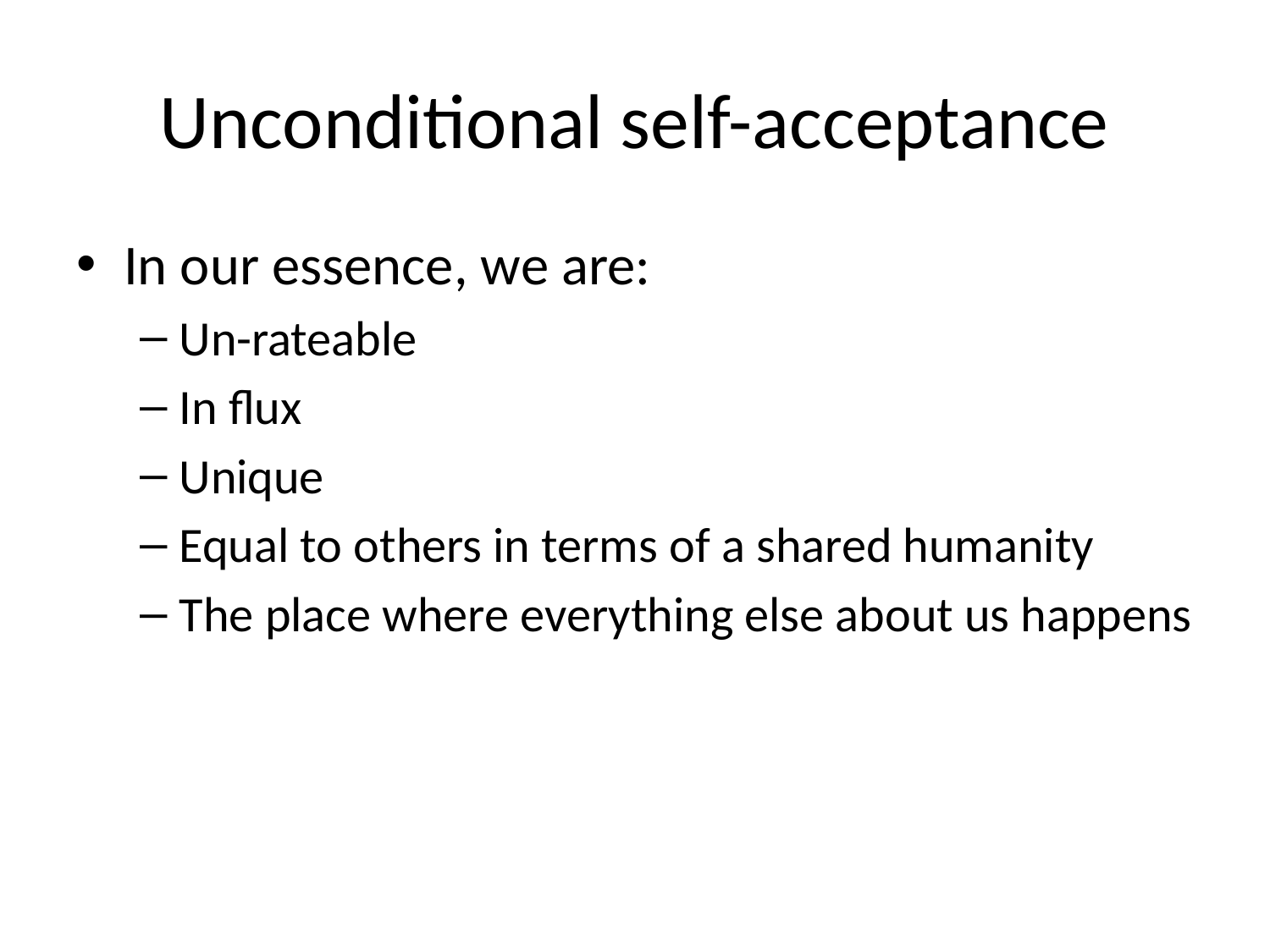

# Unconditional self-acceptance
In our essence, we are:
Un-rateable
In flux
Unique
Equal to others in terms of a shared humanity
The place where everything else about us happens